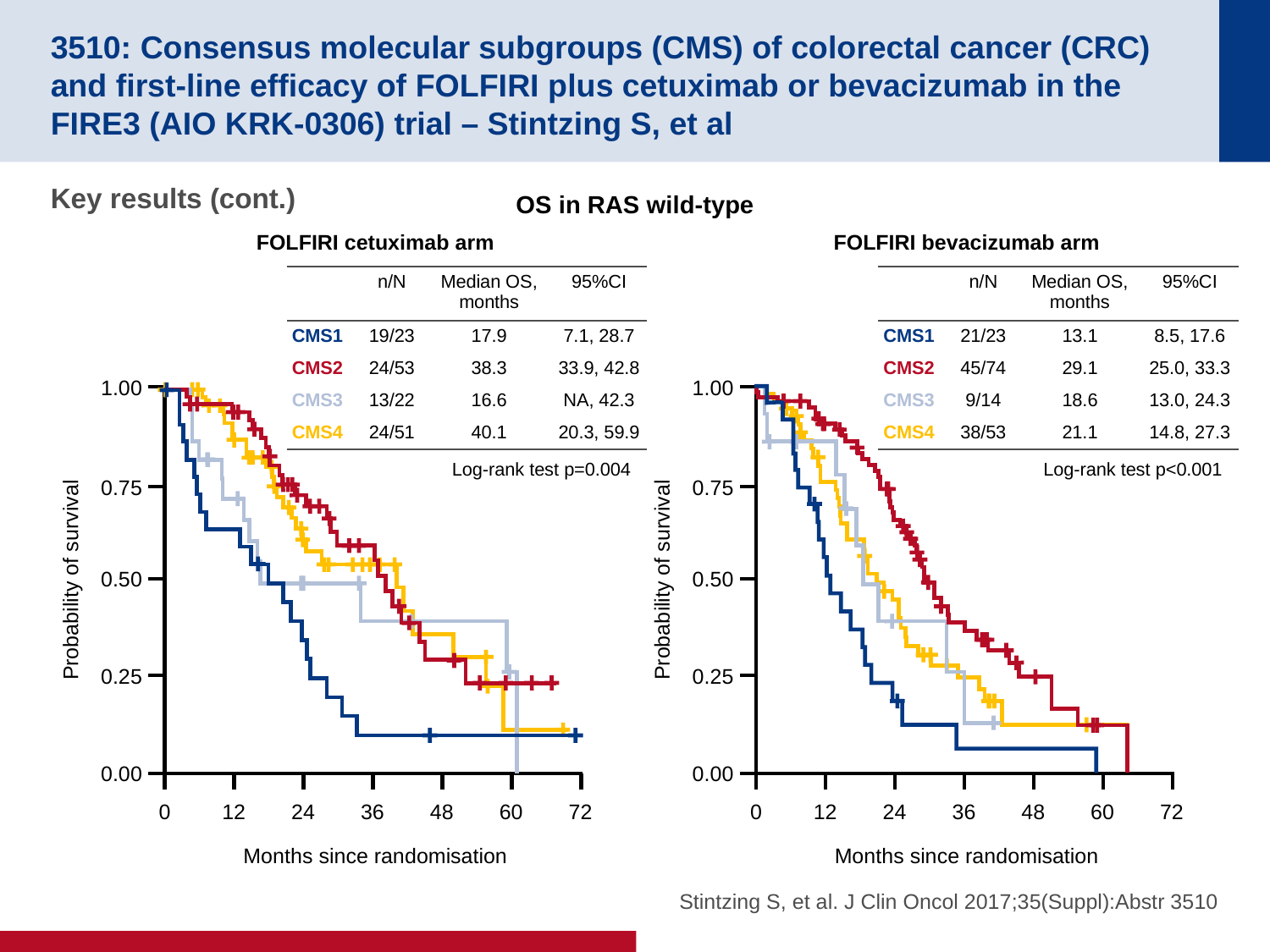

# 3510: Consensus molecular subgroups (CMS) of colorectal cancer (CRC) and first-line efficacy of FOLFIRI plus cetuximab or bevacizumab in the FIRE3 (AIO KRK-0306) trial – Stintzing S, et al
Key results (cont.)
OS in RAS wild-type
FOLFIRI cetuximab arm
FOLFIRI bevacizumab arm
|  | n/N | Median OS, months | 95%CI |
| --- | --- | --- | --- |
| CMS1 | 19/23 | 17.9 | 7.1, 28.7 |
| CMS2 | 24/53 | 38.3 | 33.9, 42.8 |
| CMS3 | 13/22 | 16.6 | NA, 42.3 |
| CMS4 | 24/51 | 40.1 | 20.3, 59.9 |
|  | n/N | Median OS, months | 95%CI |
| --- | --- | --- | --- |
| CMS1 | 21/23 | 13.1 | 8.5, 17.6 |
| CMS2 | 45/74 | 29.1 | 25.0, 33.3 |
| CMS3 | 9/14 | 18.6 | 13.0, 24.3 |
| CMS4 | 38/53 | 21.1 | 14.8, 27.3 |
1.00
1.00

Log-rank test p=0.004
Log-rank test p<0.001
0.75
0.75
0.50
0.50
Probability of survival
Probability of survival
0.25
0.25
0.00
0.00
0
12
24
36
48
60
72
0
12
24
36
48
60
72
Months since randomisation
Months since randomisation
Stintzing S, et al. J Clin Oncol 2017;35(Suppl):Abstr 3510